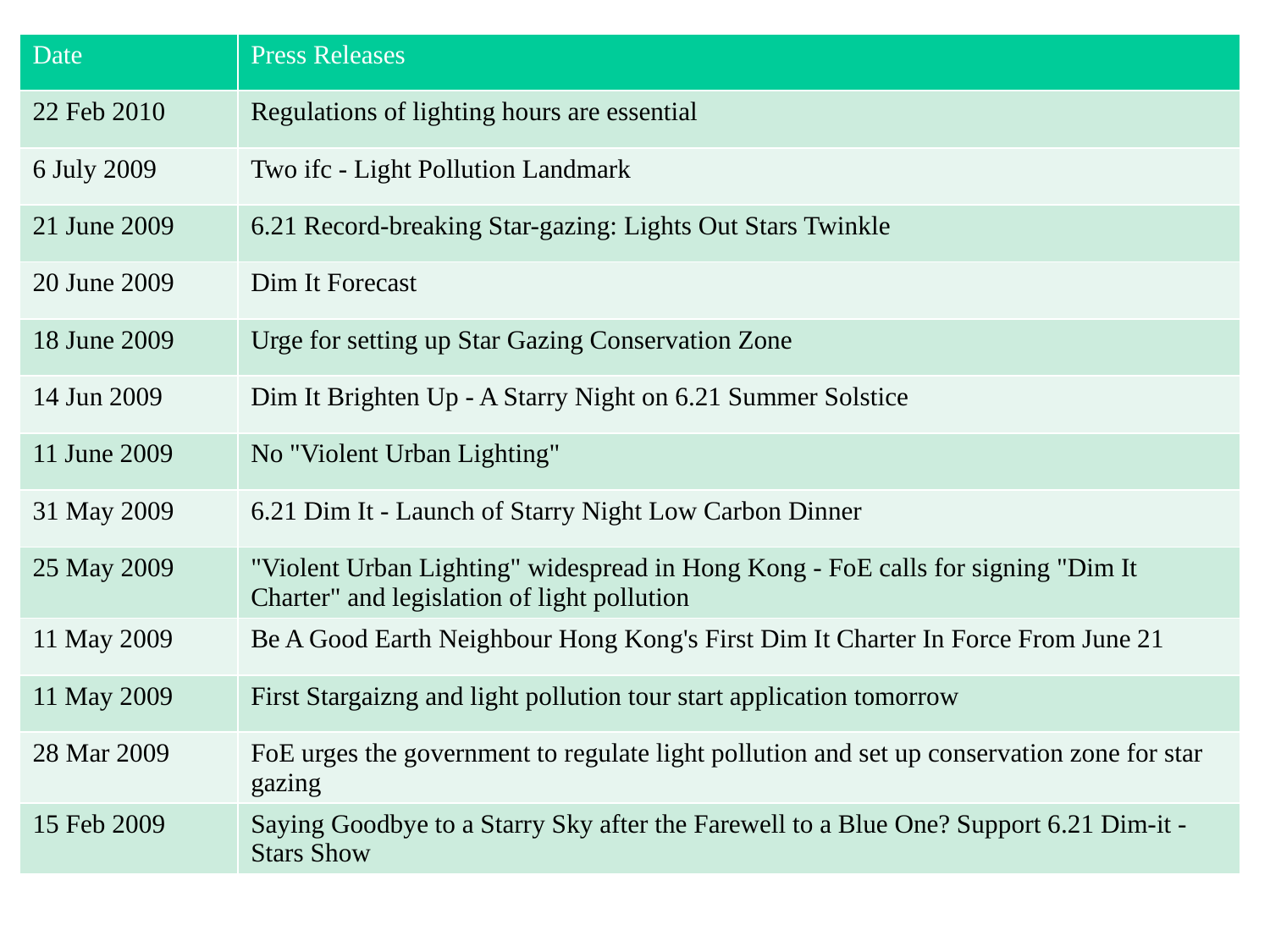

| Date | Press Releases |
| --- | --- |
| 22 Feb 2010 | Regulations of lighting hours are essential |
| 6 July 2009 | Two ifc - Light Pollution Landmark |
| 21 June 2009 | 6.21 Record-breaking Star-gazing: Lights Out Stars Twinkle |
| 20 June 2009 | Dim It Forecast |
| 18 June 2009 | Urge for setting up Star Gazing Conservation Zone |
| 14 Jun 2009 | Dim It Brighten Up - A Starry Night on 6.21 Summer Solstice |
| 11 June 2009 | No "Violent Urban Lighting" |
| 31 May 2009 | 6.21 Dim It - Launch of Starry Night Low Carbon Dinner |
| 25 May 2009 | "Violent Urban Lighting" widespread in Hong Kong - FoE calls for signing "Dim It Charter" and legislation of light pollution |
| 11 May 2009 | Be A Good Earth Neighbour Hong Kong's First Dim It Charter In Force From June 21 |
| 11 May 2009 | First Stargaizng and light pollution tour start application tomorrow |
| 28 Mar 2009 | FoE urges the government to regulate light pollution and set up conservation zone for star gazing |
| 15 Feb 2009 | Saying Goodbye to a Starry Sky after the Farewell to a Blue One? Support 6.21 Dim-it - Stars Show |